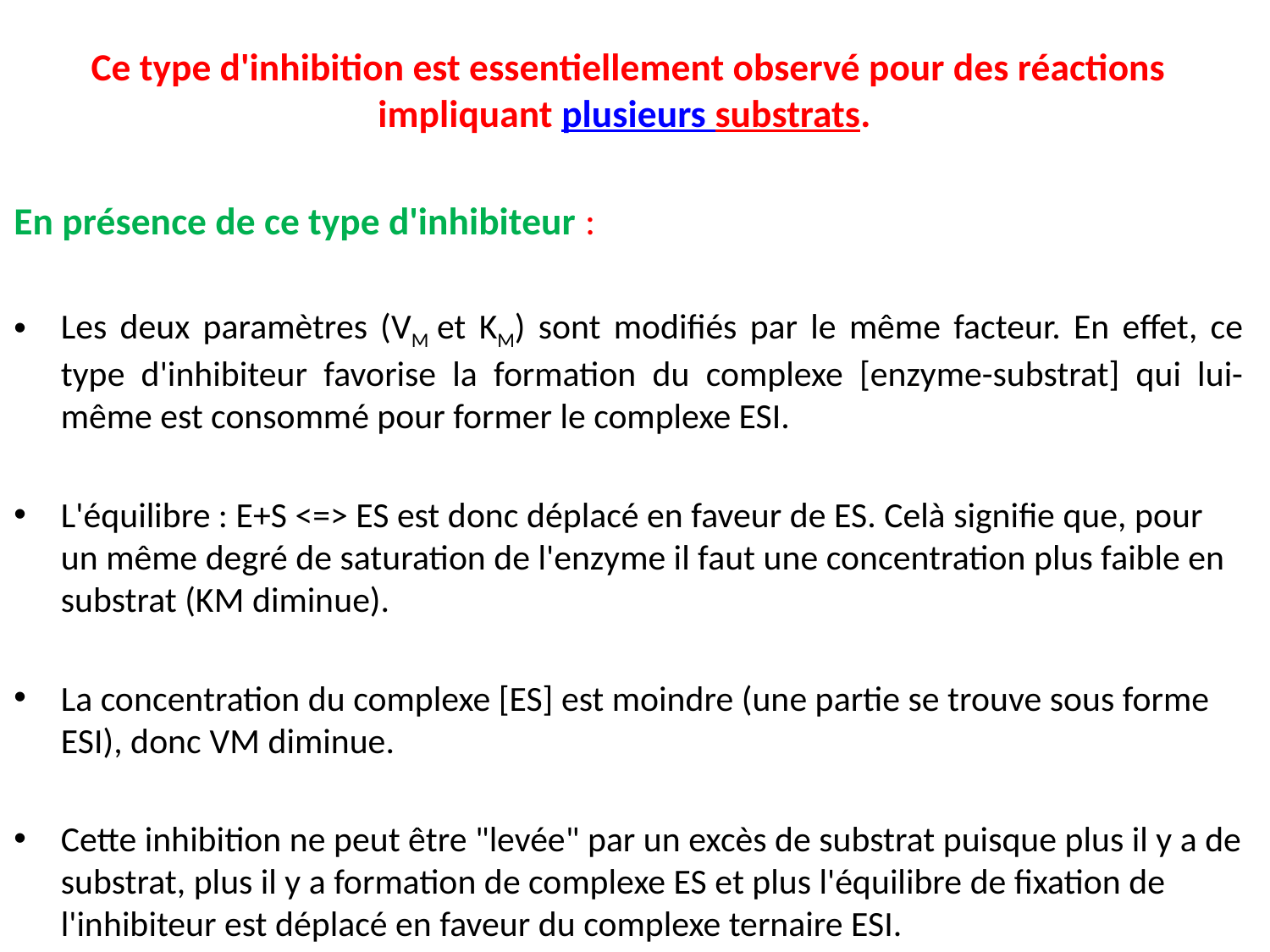

Ce type d'inhibition est essentiellement observé pour des réactions impliquant plusieurs substrats.

En présence de ce type d'inhibiteur :

Les deux paramètres (VM et KM) sont modifiés par le même facteur. En effet, ce type d'inhibiteur favorise la formation du complexe [enzyme-substrat] qui lui-même est consommé pour former le complexe ESI.

L'équilibre : E+S <=> ES est donc déplacé en faveur de ES. Celà signifie que, pour un même degré de saturation de l'enzyme il faut une concentration plus faible en substrat (KM diminue).

La concentration du complexe [ES] est moindre (une partie se trouve sous forme ESI), donc VM diminue.

Cette inhibition ne peut être "levée" par un excès de substrat puisque plus il y a de substrat, plus il y a formation de complexe ES et plus l'équilibre de fixation de l'inhibiteur est déplacé en faveur du complexe ternaire ESI.